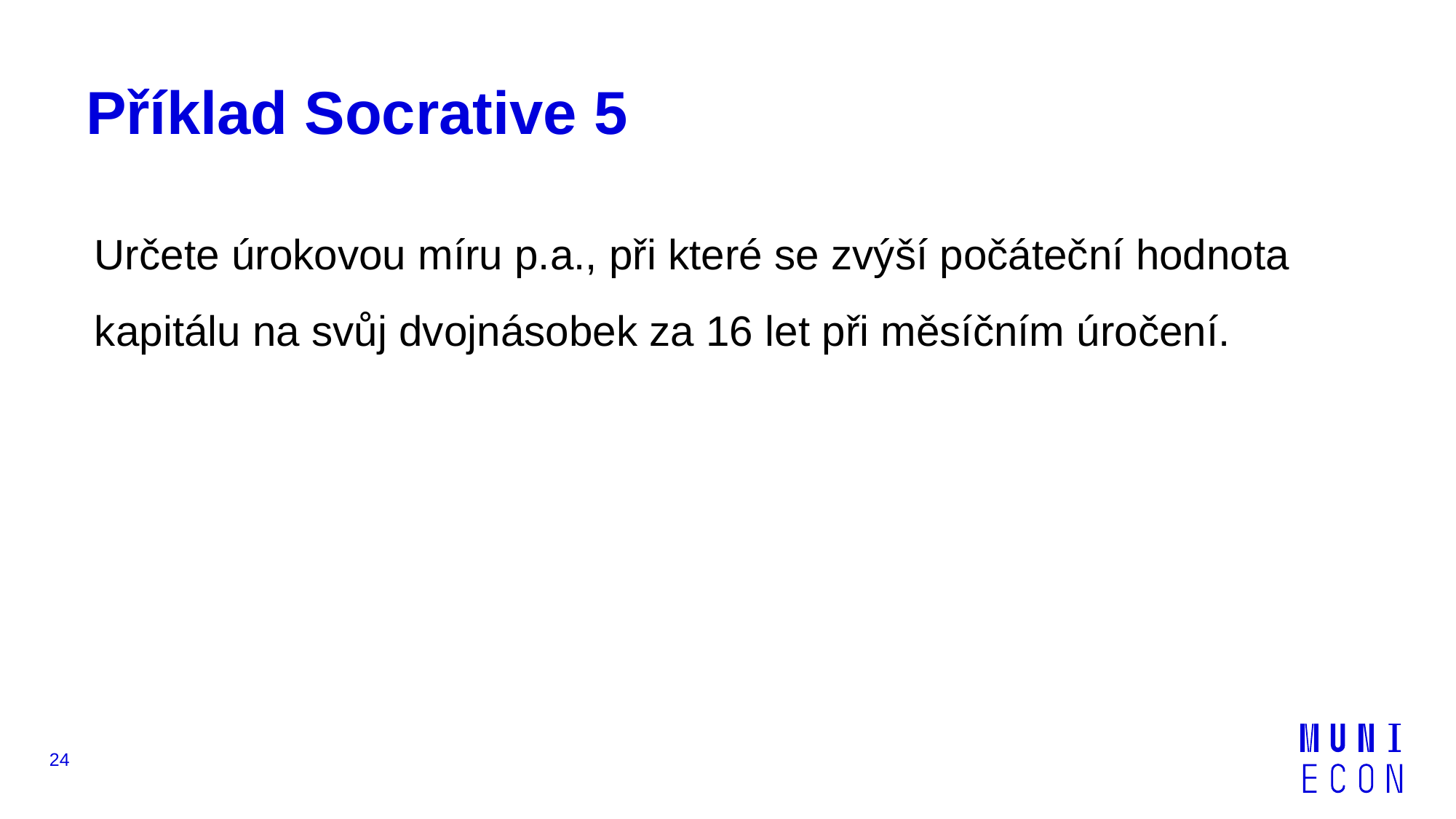

# Příklad Socrative 5
Určete úrokovou míru p.a., při které se zvýší počáteční hodnota kapitálu na svůj dvojnásobek za 16 let při měsíčním úročení.
24